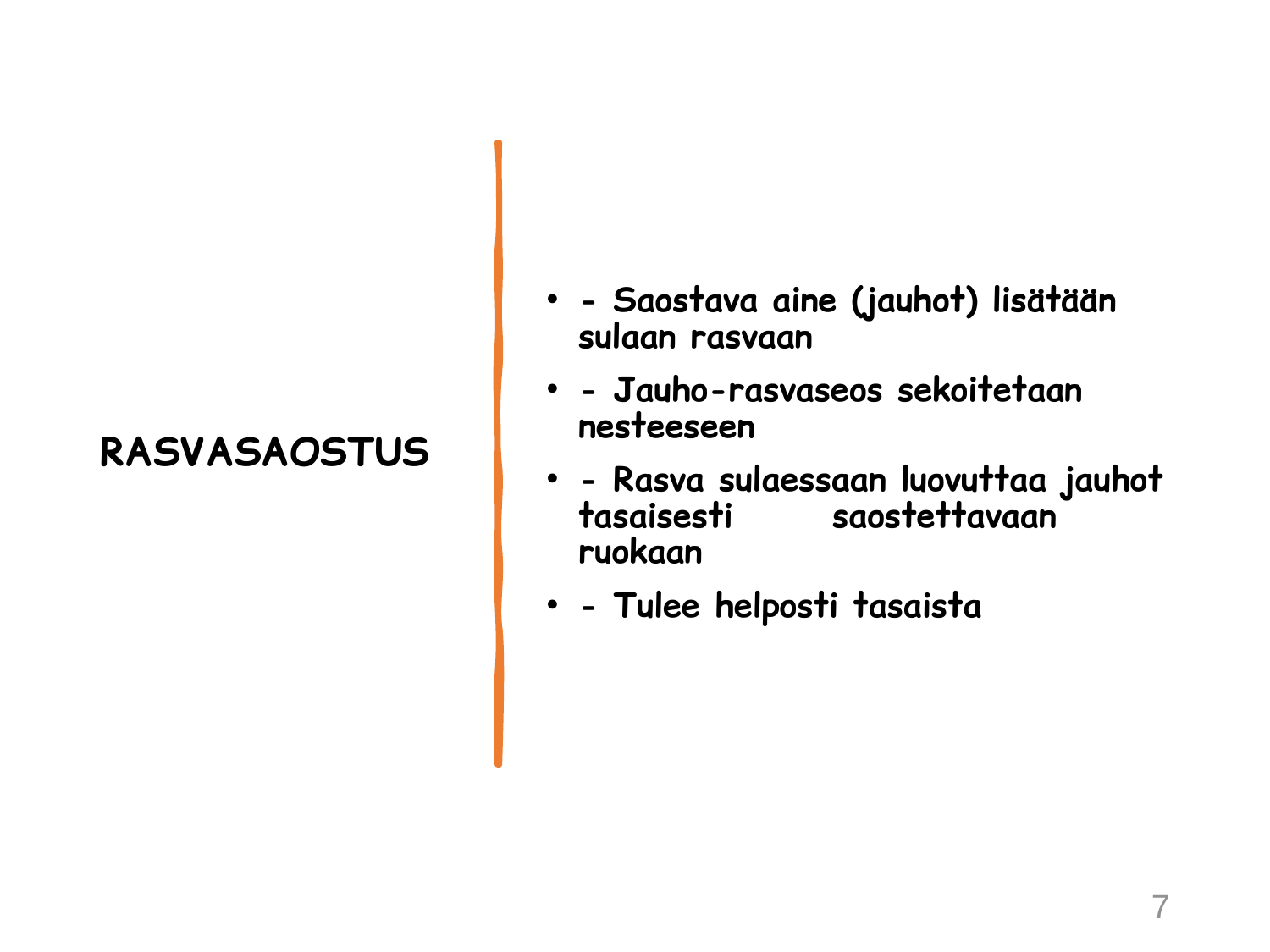

# RASVASAOSTUS
- Saostava aine (jauhot) lisätään sulaan rasvaan
- Jauho-rasvaseos sekoitetaan nesteeseen
- Rasva sulaessaan luovuttaa jauhot tasaisesti 	saostettavaan ruokaan
- Tulee helposti tasaista

7